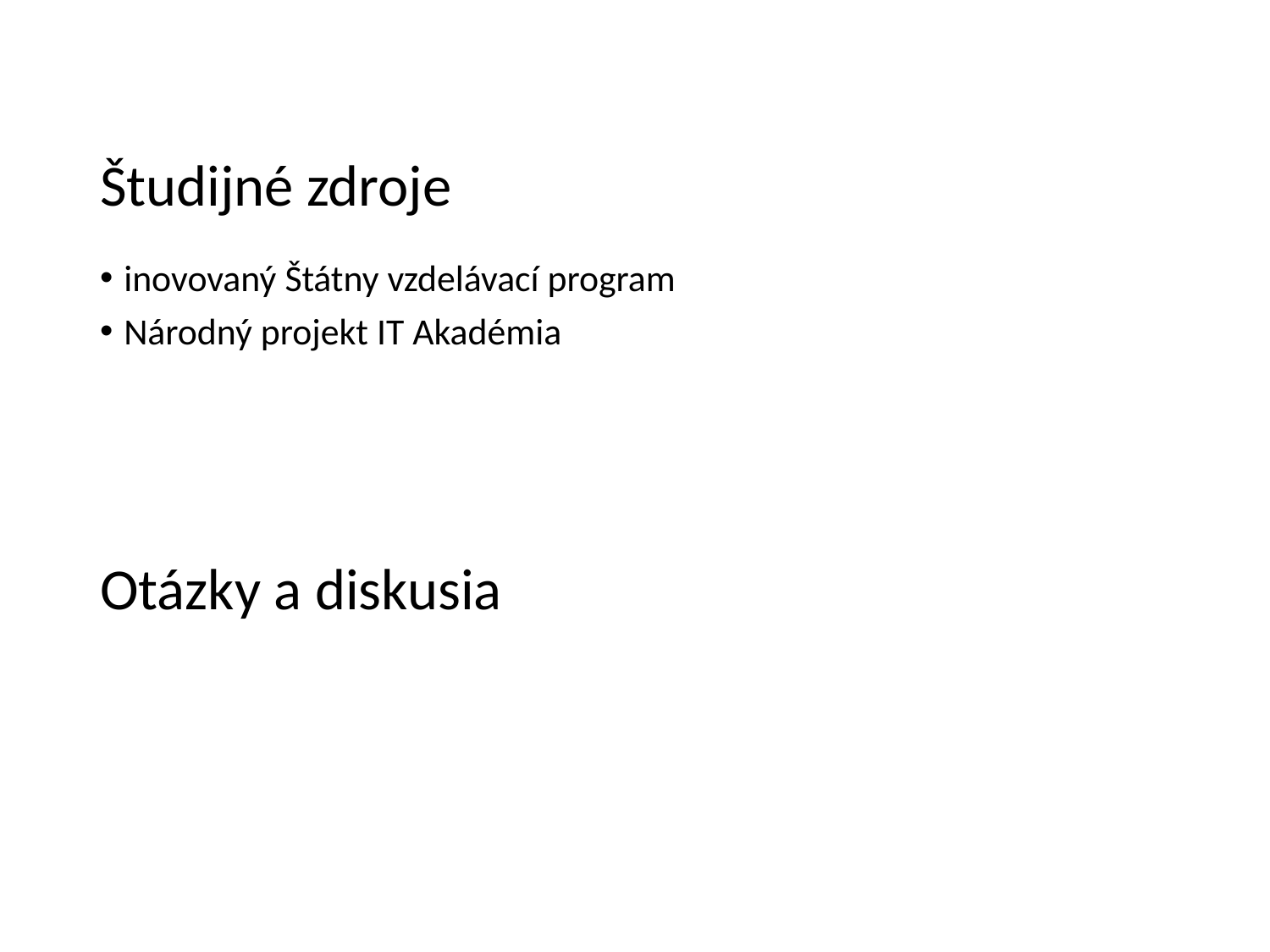

# Študijné zdroje
inovovaný Štátny vzdelávací program
Národný projekt IT Akadémia
Otázky a diskusia